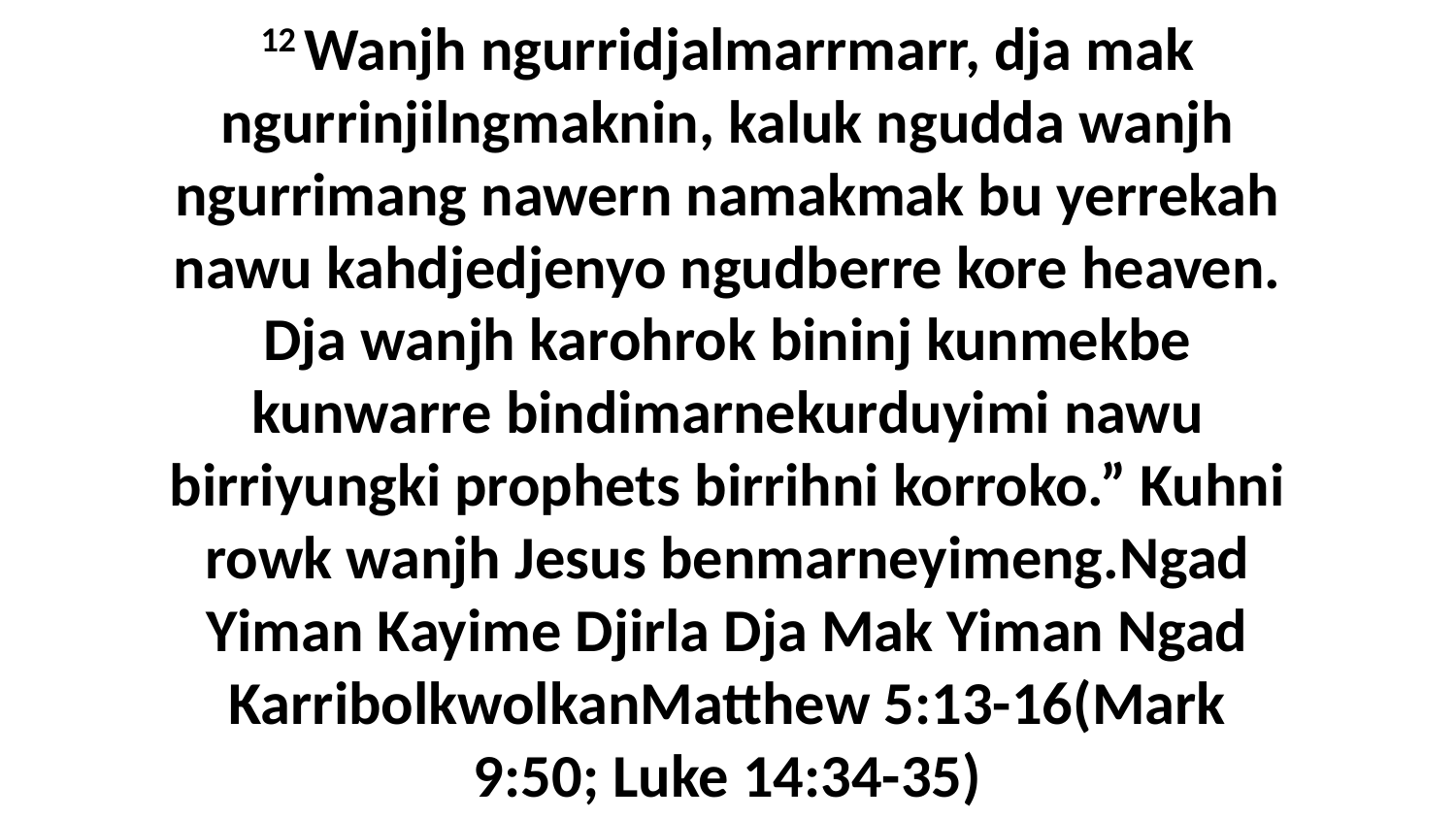

12 Wanjh ngurridjalmarrmarr, dja mak ngurrinjilngmaknin, kaluk ngudda wanjh ngurrimang nawern namakmak bu yerrekah nawu kahdjedjenyo ngudberre kore heaven. Dja wanjh karohrok bininj kunmekbe kunwarre bindimarnekurduyimi nawu birriyungki prophets birrihni korroko.” Kuhni rowk wanjh Jesus benmarneyimeng.Ngad Yiman Kayime Djirla Dja Mak Yiman Ngad KarribolkwolkanMatthew 5:13-16(Mark 9:50; Luke 14:34-35)